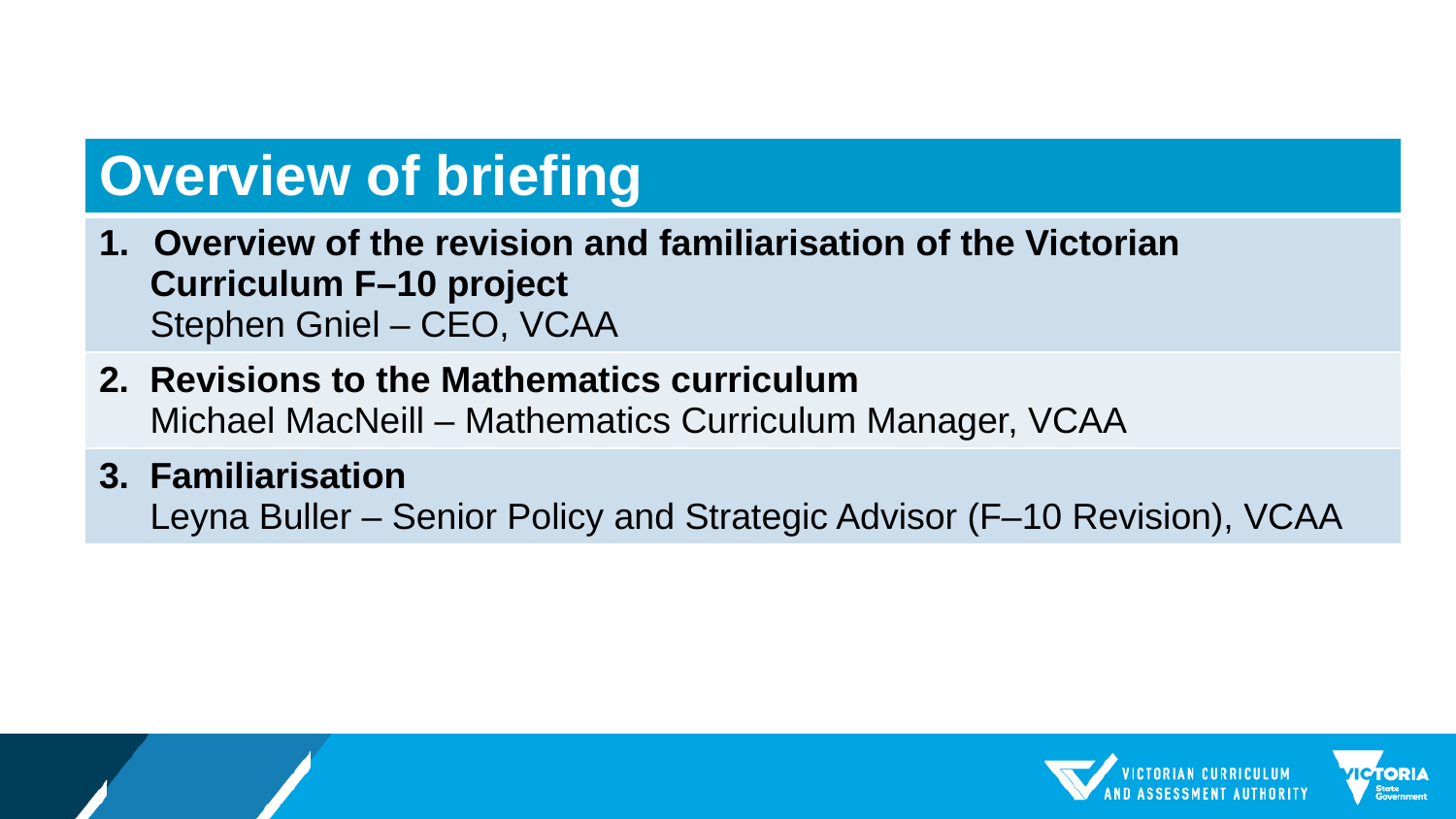

| Overview of briefing |
| --- |
| Overview of the revision and familiarisation of the Victorian Curriculum F–10 project Stephen Gniel – CEO, VCAA |
| 2. Revisions to the Mathematics curriculum Michael MacNeill – Mathematics Curriculum Manager, VCAA |
| 3. Familiarisation Leyna Buller – Senior Policy and Strategic Advisor (F–10 Revision), VCAA |